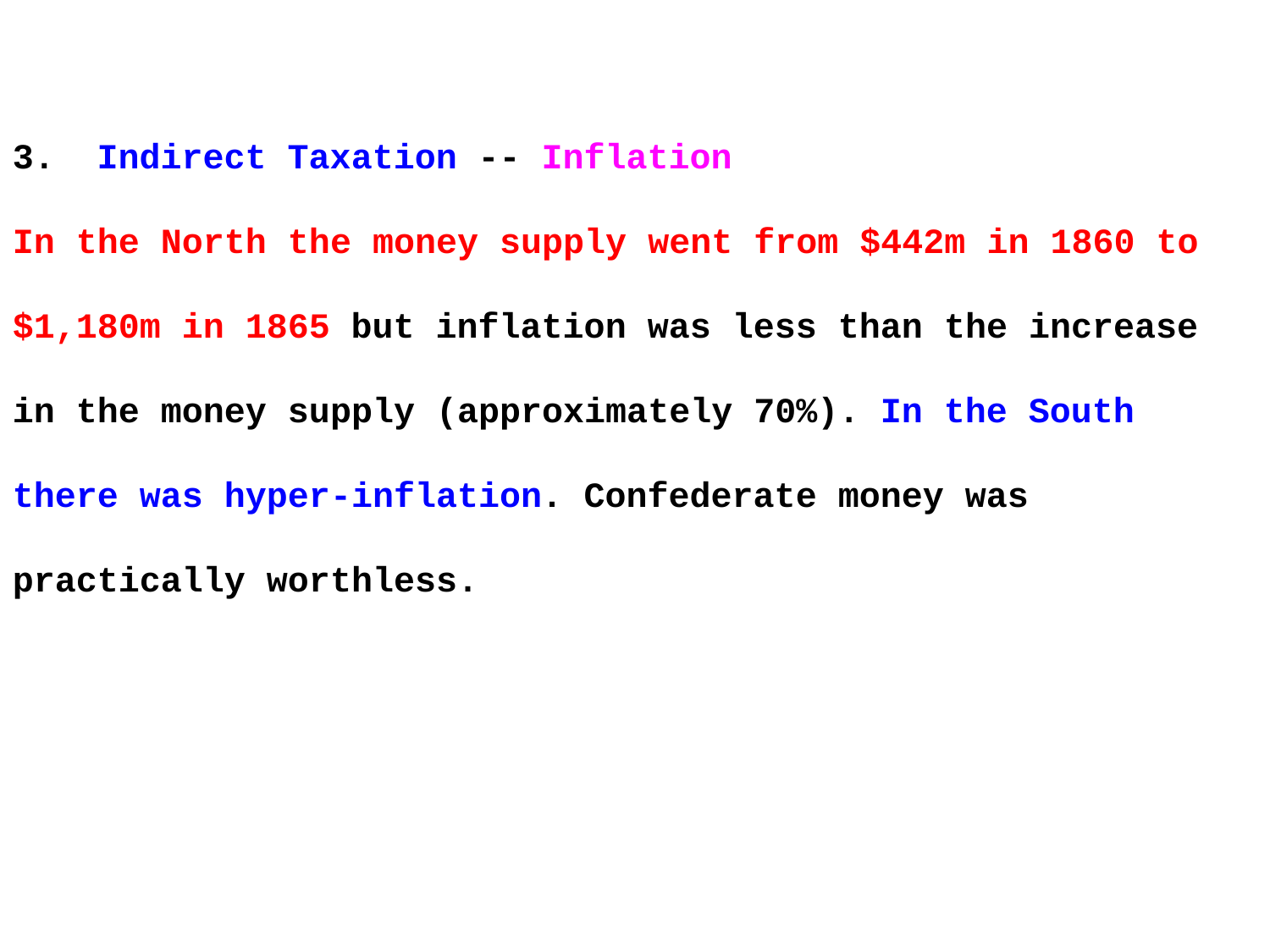

3.  Indirect Taxation -- Inflation
In the North the money supply went from $442m in 1860 to $1,180m in 1865 but inflation was less than the increase in the money supply (approximately 70%). In the South there was hyper-inflation. Confederate money was practically worthless.